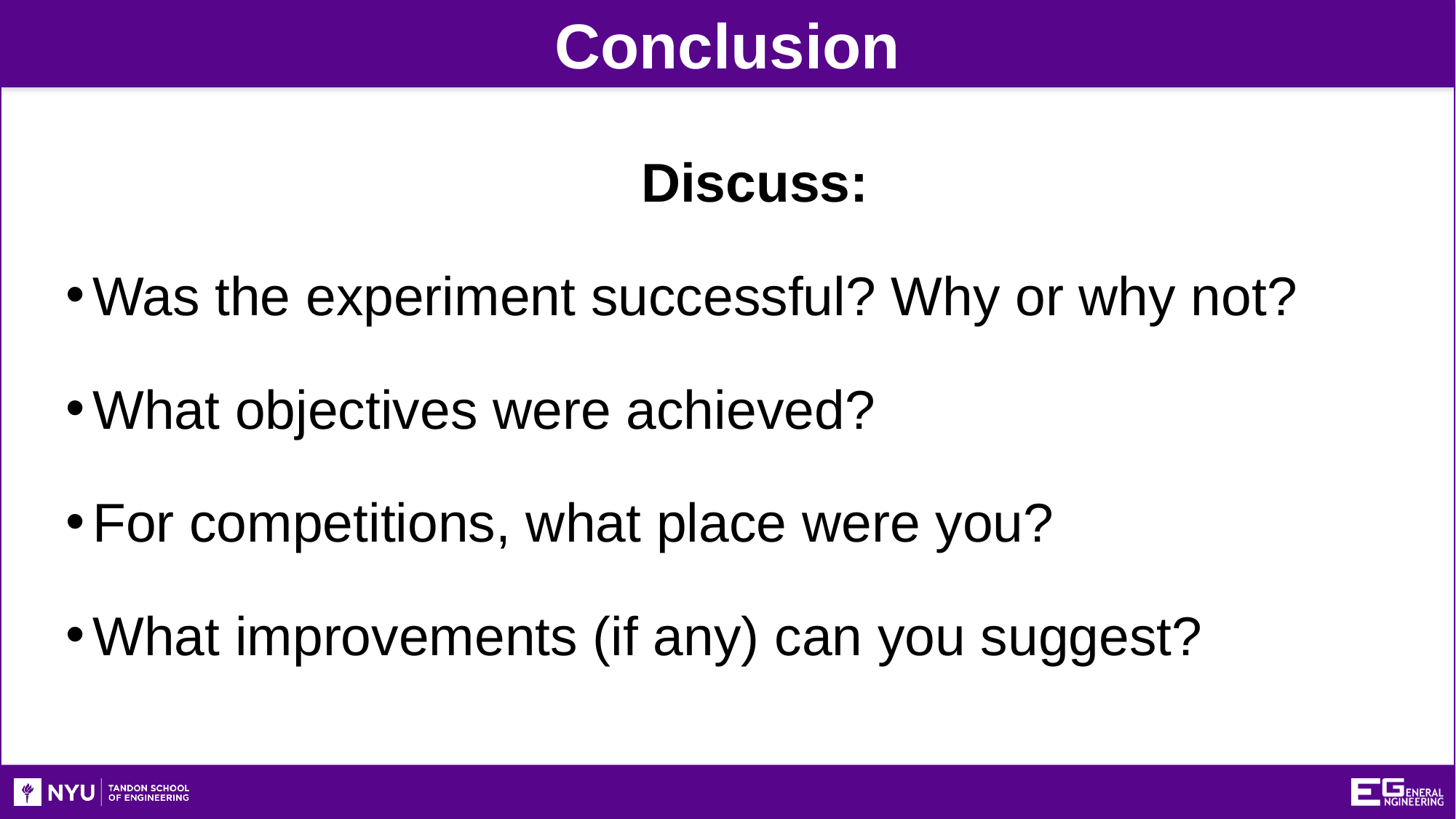

Conclusion
Discuss:
Was the experiment successful? Why or why not?
What objectives were achieved?
For competitions, what place were you?
What improvements (if any) can you suggest?